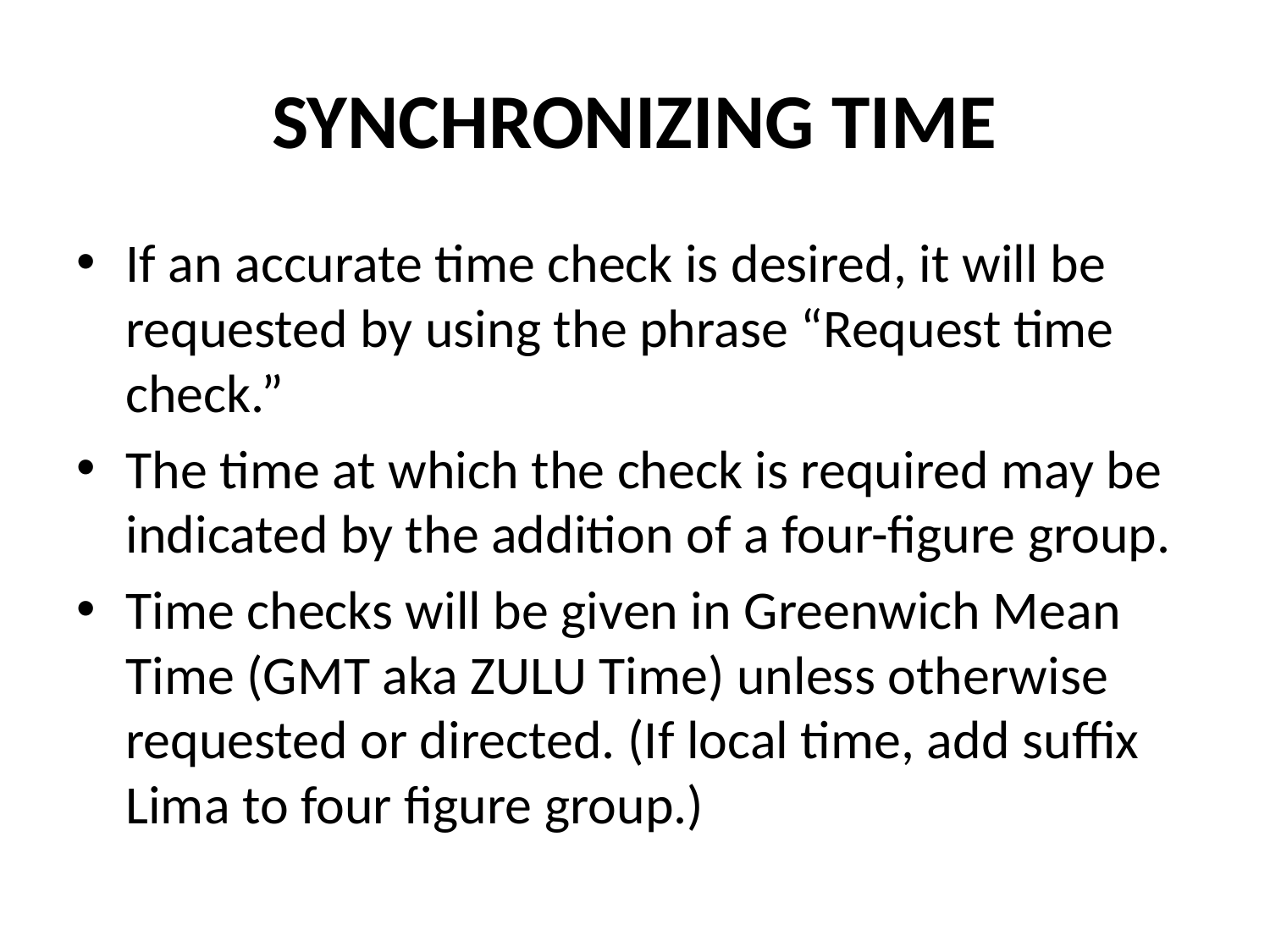

# SYNCHRONIZING TIME
If an accurate time check is desired, it will be requested by using the phrase “Request time check.”
The time at which the check is required may be indicated by the addition of a four-figure group.
Time checks will be given in Greenwich Mean Time (GMT aka ZULU Time) unless otherwise requested or directed. (If local time, add suffix Lima to four figure group.)